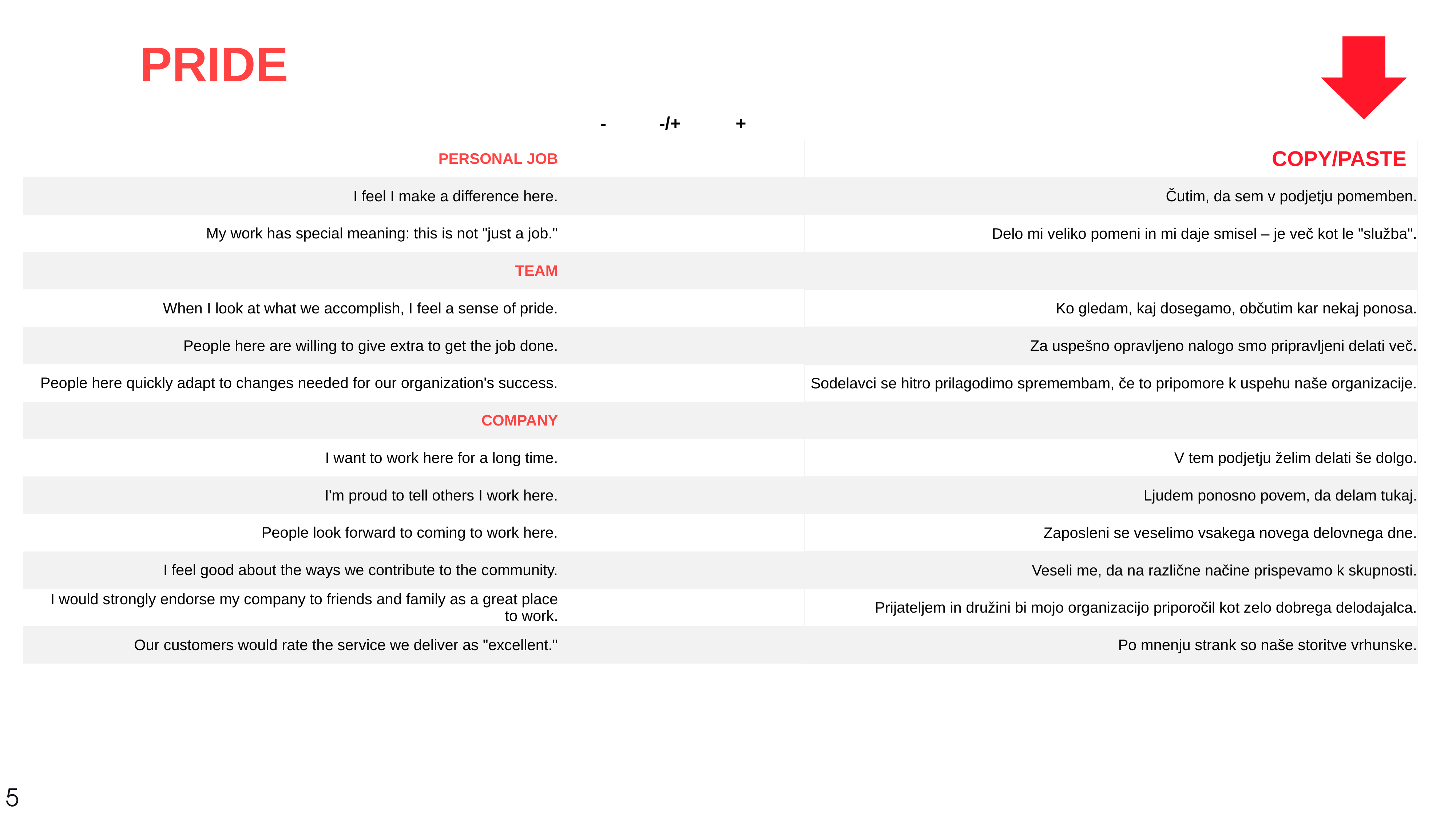

PRIDE
|  | - | -/+ | + |  |  |
| --- | --- | --- | --- | --- | --- |
| PERSONAL JOB |  |  |  |  | COPY/PASTE |
| I feel I make a difference here. |  |  |  |  | Čutim, da sem v podjetju pomemben. |
| My work has special meaning: this is not "just a job." |  |  |  |  | Delo mi veliko pomeni in mi daje smisel – je več kot le "služba". |
| TEAM |  |  |  |  |  |
| When I look at what we accomplish, I feel a sense of pride. |  |  |  |  | Ko gledam, kaj dosegamo, občutim kar nekaj ponosa. |
| People here are willing to give extra to get the job done. |  |  |  |  | Za uspešno opravljeno nalogo smo pripravljeni delati več. |
| People here quickly adapt to changes needed for our organization's success. |  |  |  |  | Sodelavci se hitro prilagodimo spremembam, če to pripomore k uspehu naše organizacije. |
| COMPANY |  |  |  |  |  |
| I want to work here for a long time. |  |  |  |  | V tem podjetju želim delati še dolgo. |
| I'm proud to tell others I work here. |  |  |  |  | Ljudem ponosno povem, da delam tukaj. |
| People look forward to coming to work here. |  |  |  |  | Zaposleni se veselimo vsakega novega delovnega dne. |
| I feel good about the ways we contribute to the community. |  |  |  |  | Veseli me, da na različne načine prispevamo k skupnosti. |
| I would strongly endorse my company to friends and family as a great place to work. |  |  |  |  | Prijateljem in družini bi mojo organizacijo priporočil kot zelo dobrega delodajalca. |
| Our customers would rate the service we deliver as "excellent." |  |  |  |  | Po mnenju strank so naše storitve vrhunske. |
5